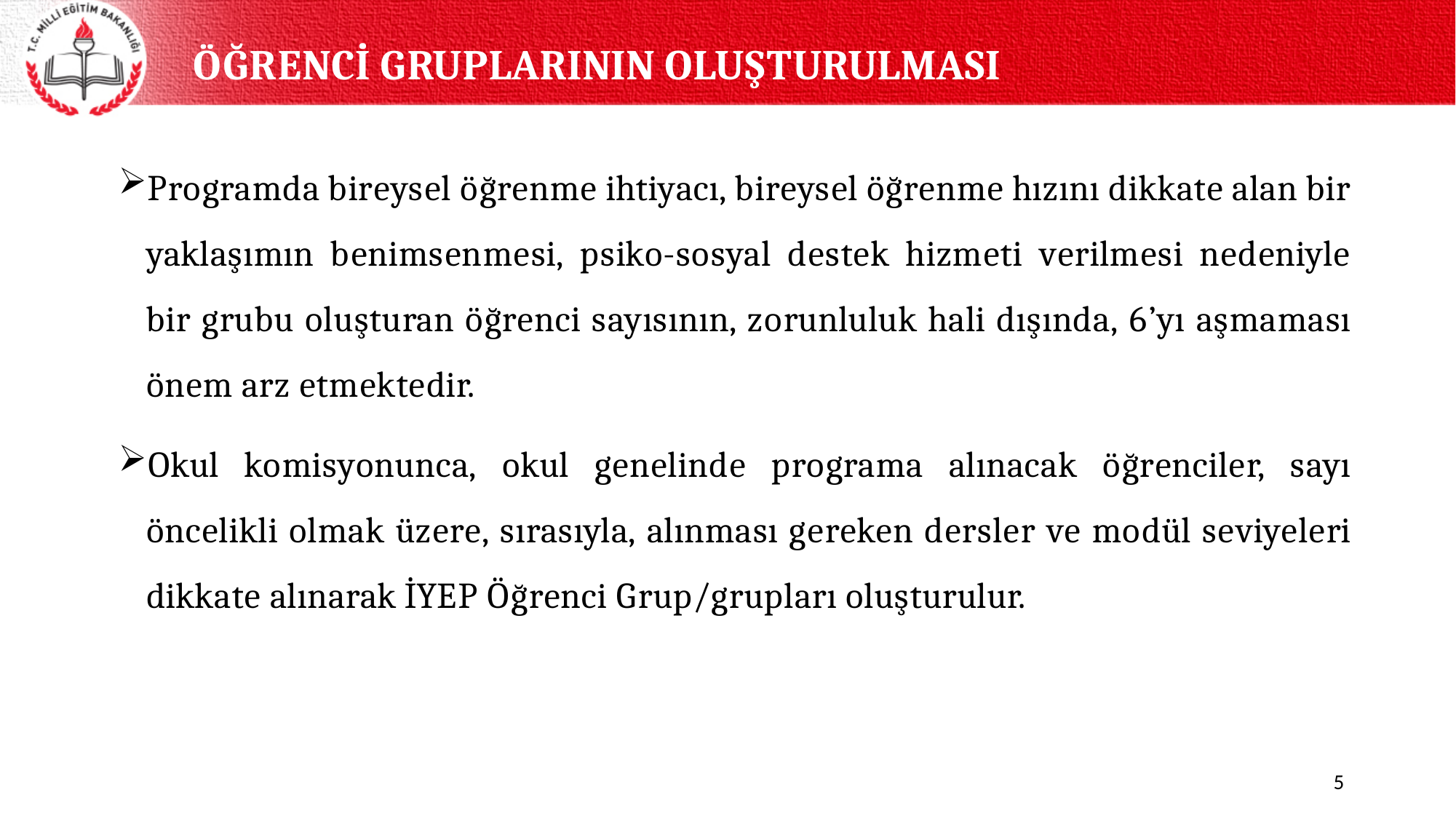

ÖĞRENCİ GRUPLARININ OLUŞTURULMASI
Programda bireysel öğrenme ihtiyacı, bireysel öğrenme hızını dikkate alan bir yaklaşımın benimsenmesi, psiko-sosyal destek hizmeti verilmesi nedeniyle bir grubu oluşturan öğrenci sayısının, zorunluluk hali dışında, 6’yı aşmaması önem arz etmektedir.
Okul komisyonunca, okul genelinde programa alınacak öğrenciler, sayı öncelikli olmak üzere, sırasıyla, alınması gereken dersler ve modül seviyeleri dikkate alınarak İYEP Öğrenci Grup/grupları oluşturulur.
5